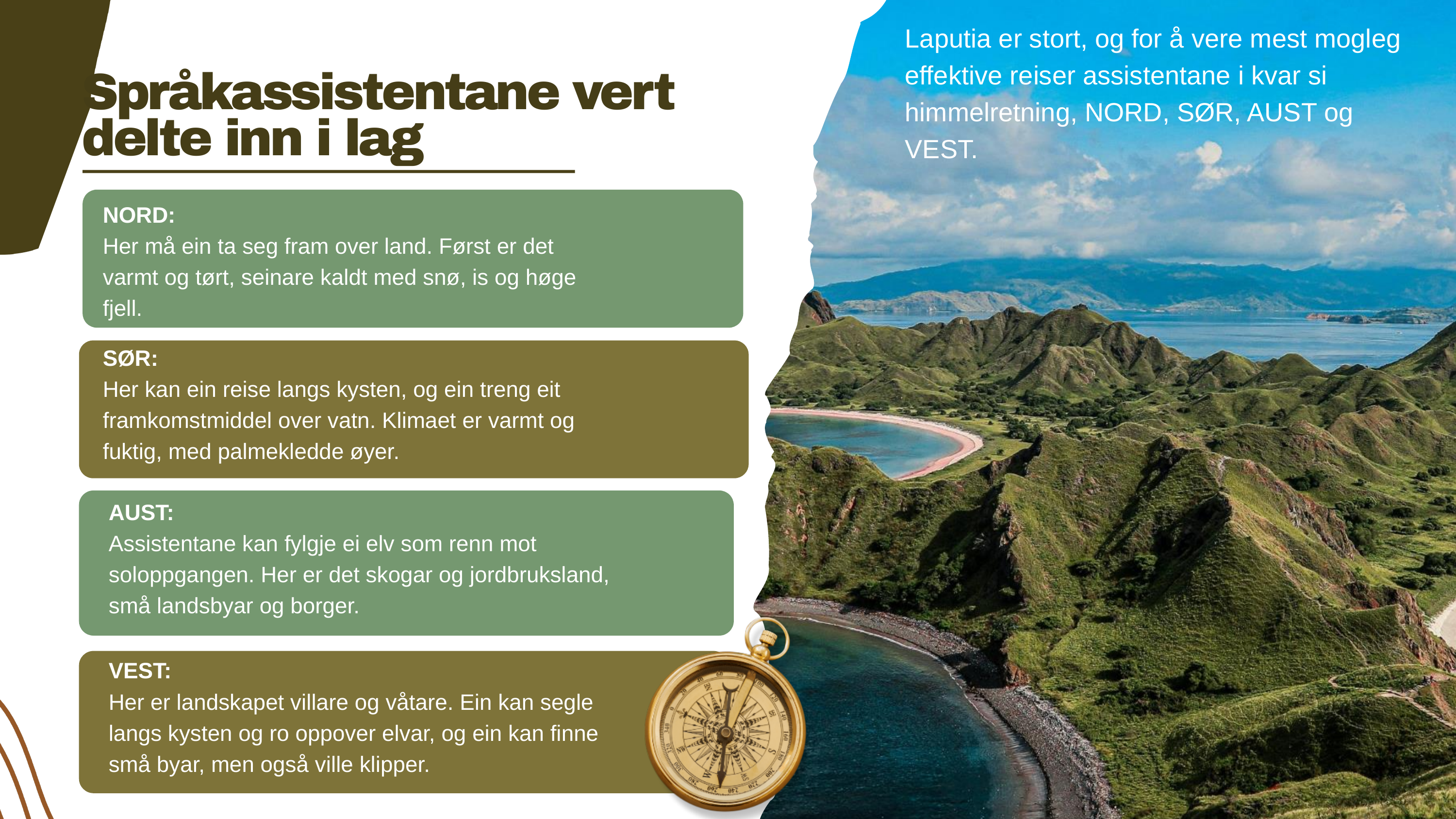

Laputia er stort, og for å vere mest mogleg effektive reiser assistentane i kvar si himmelretning, NORD, SØR, AUST og VEST.
Språkassistentane vert delte inn i lag

NORD: ​
Her må ein ta seg fram over land. Først er det varmt og tørt, seinare kaldt med snø, is og høge fjell.

SØR: ​
Her kan ein reise langs kysten, og ein treng eit framkomstmiddel over vatn. Klimaet er varmt og fuktig, med palmekledde øyer.

AUST: ​
Assistentane kan fylgje ei elv som renn mot soloppgangen. Her er det skogar og jordbruksland, små landsbyar og borger.

VEST:​
Her er landskapet villare og våtare. Ein kan segle langs kysten og ro oppover elvar, og ein kan finne små byar, men også ville klipper.